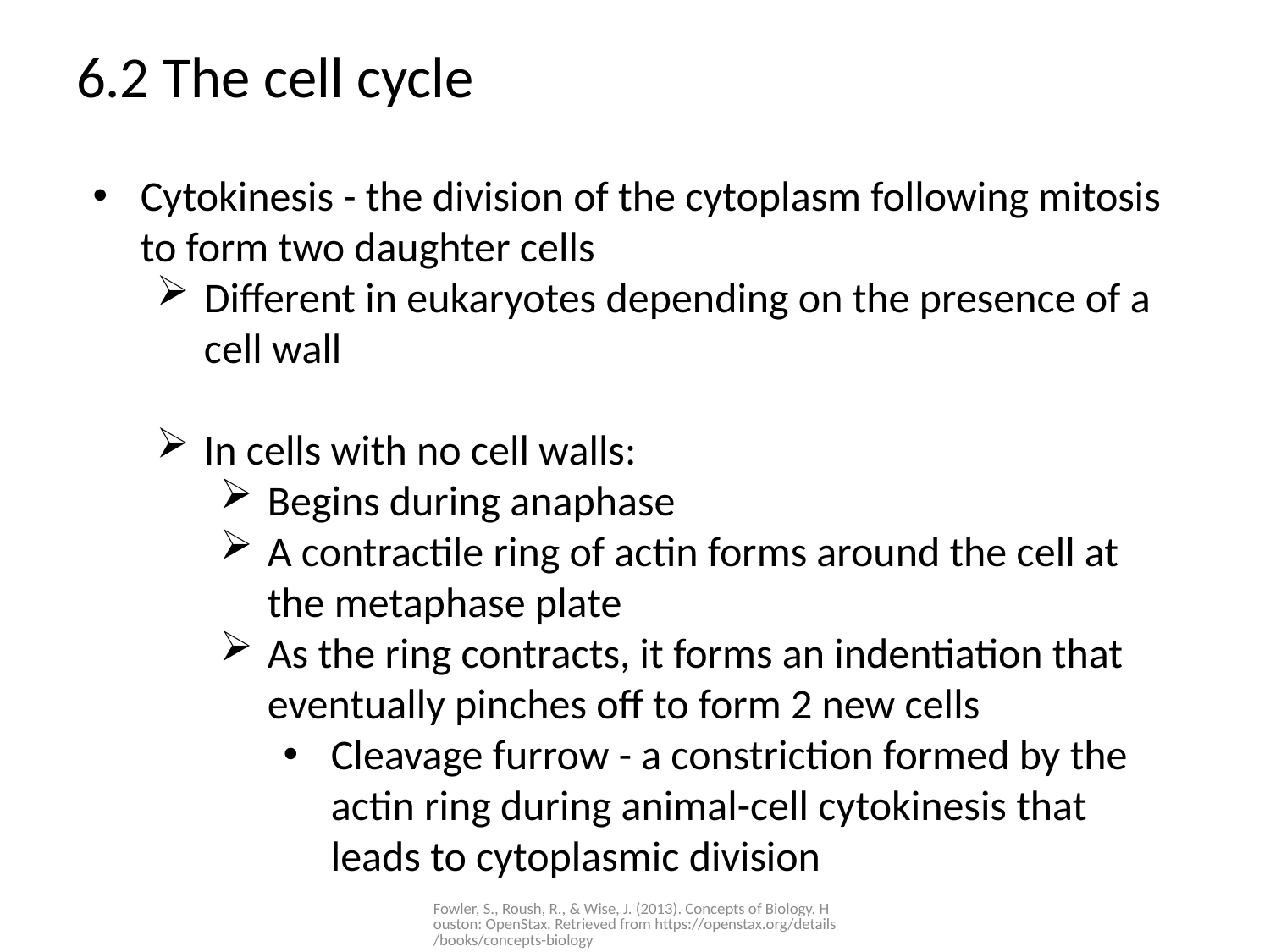

# 6.2 The cell cycle
Cytokinesis - the division of the cytoplasm following mitosis to form two daughter cells
Different in eukaryotes depending on the presence of a cell wall

In cells with no cell walls:
Begins during anaphase
A contractile ring of actin forms around the cell at the metaphase plate
As the ring contracts, it forms an indentiation that eventually pinches off to form 2 new cells
Cleavage furrow - a constriction formed by the actin ring during animal-cell cytokinesis that leads to cytoplasmic division
Fowler, S., Roush, R., & Wise, J. (2013). Concepts of Biology. Houston: OpenStax. Retrieved from https://openstax.org/details/books/concepts-biology